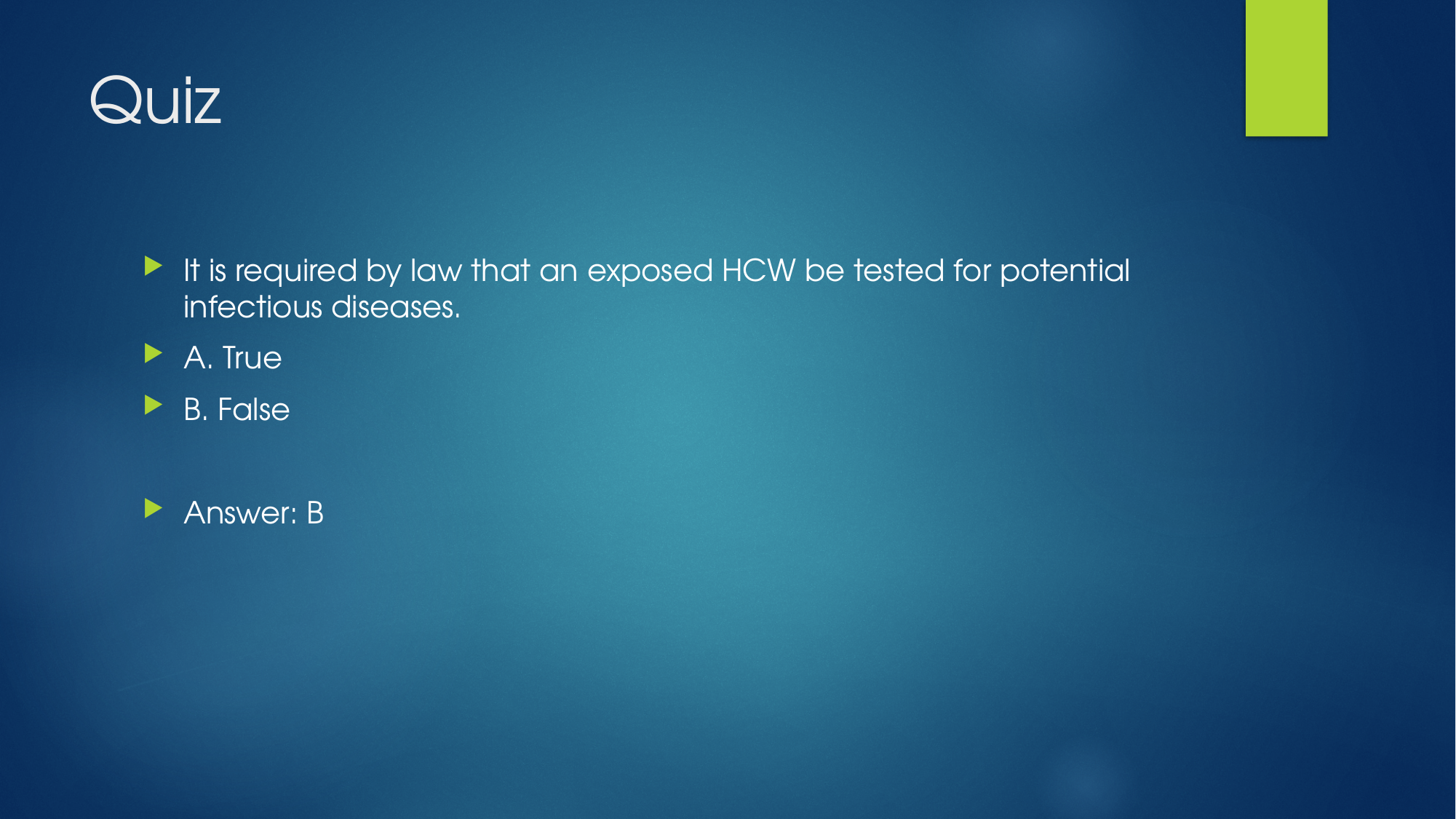

# Quiz
It is required by law that an exposed HCW be tested for potential infectious diseases.
A. True
B. False

Answer: B